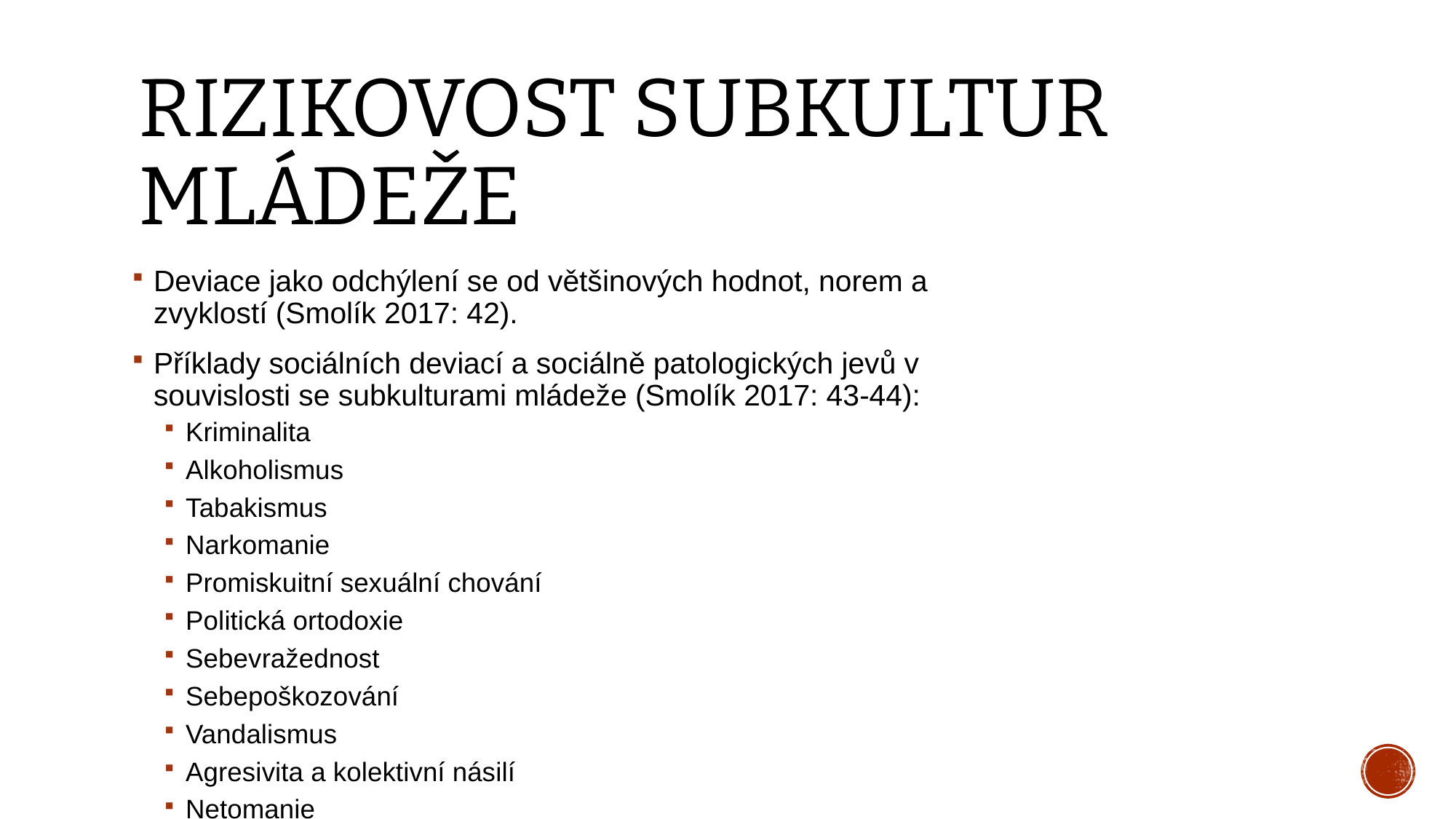

# Rizikovost subkultur mládeže
Deviace jako odchýlení se od většinových hodnot, norem a zvyklostí (Smolík 2017: 42).
Příklady sociálních deviací a sociálně patologických jevů v souvislosti se subkulturami mládeže (Smolík 2017: 43-44):
Kriminalita
Alkoholismus
Tabakismus
Narkomanie
Promiskuitní sexuální chování
Politická ortodoxie
Sebevražednost
Sebepoškozování
Vandalismus
Agresivita a kolektivní násilí
Netomanie